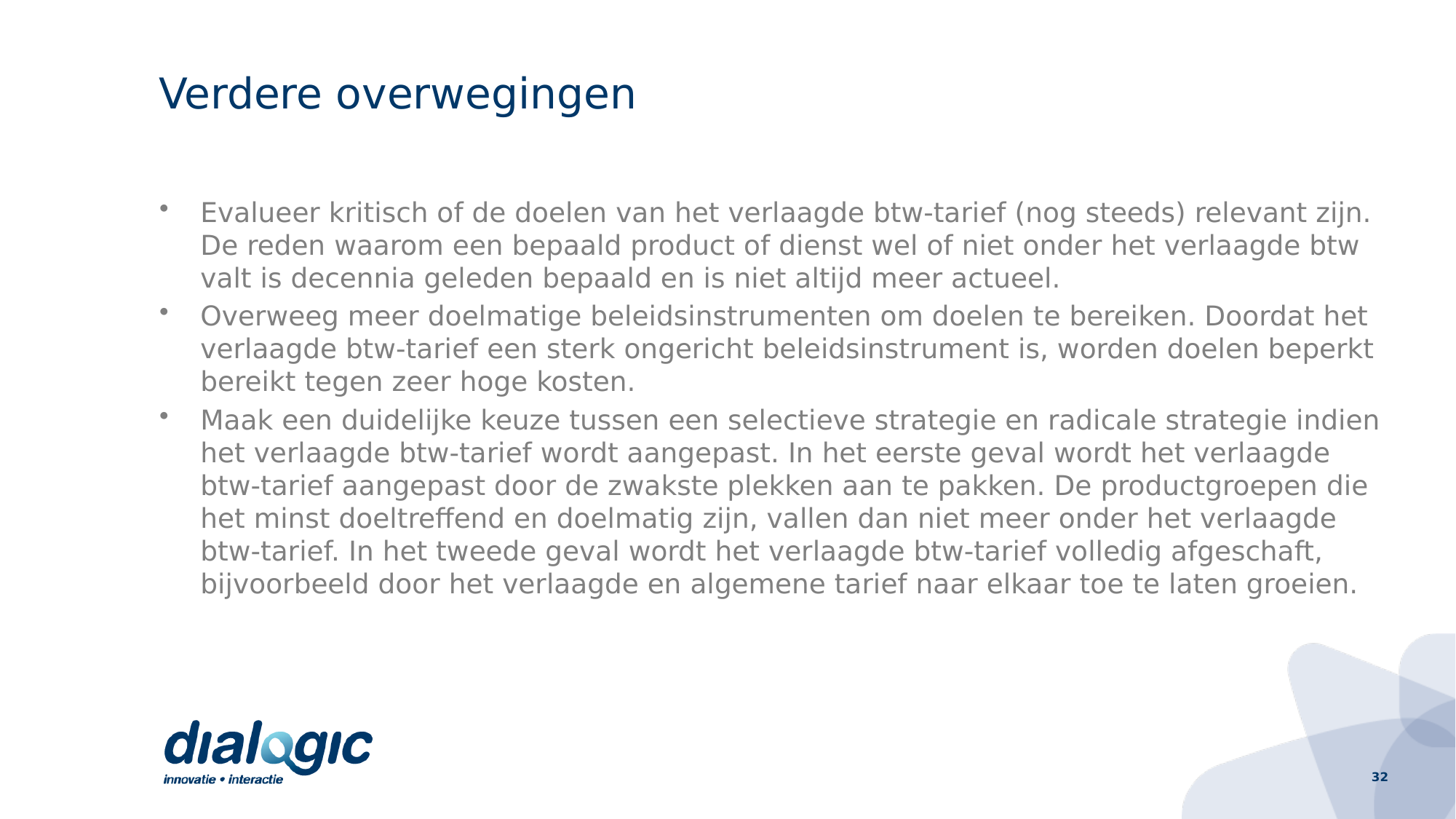

# Verdere overwegingen
Evalueer kritisch of de doelen van het verlaagde btw-tarief (nog steeds) relevant zijn. De reden waarom een bepaald product of dienst wel of niet onder het verlaagde btw valt is decennia geleden bepaald en is niet altijd meer actueel.
Overweeg meer doelmatige beleidsinstrumenten om doelen te bereiken. Doordat het verlaagde btw-tarief een sterk ongericht beleidsinstrument is, worden doelen beperkt bereikt tegen zeer hoge kosten.
Maak een duidelijke keuze tussen een selectieve strategie en radicale strategie indien het verlaagde btw-tarief wordt aangepast. In het eerste geval wordt het verlaagde btw-tarief aangepast door de zwakste plekken aan te pakken. De productgroepen die het minst doeltreffend en doelmatig zijn, vallen dan niet meer onder het verlaagde btw-tarief. In het tweede geval wordt het verlaagde btw-tarief volledig afgeschaft, bijvoorbeeld door het verlaagde en algemene tarief naar elkaar toe te laten groeien.